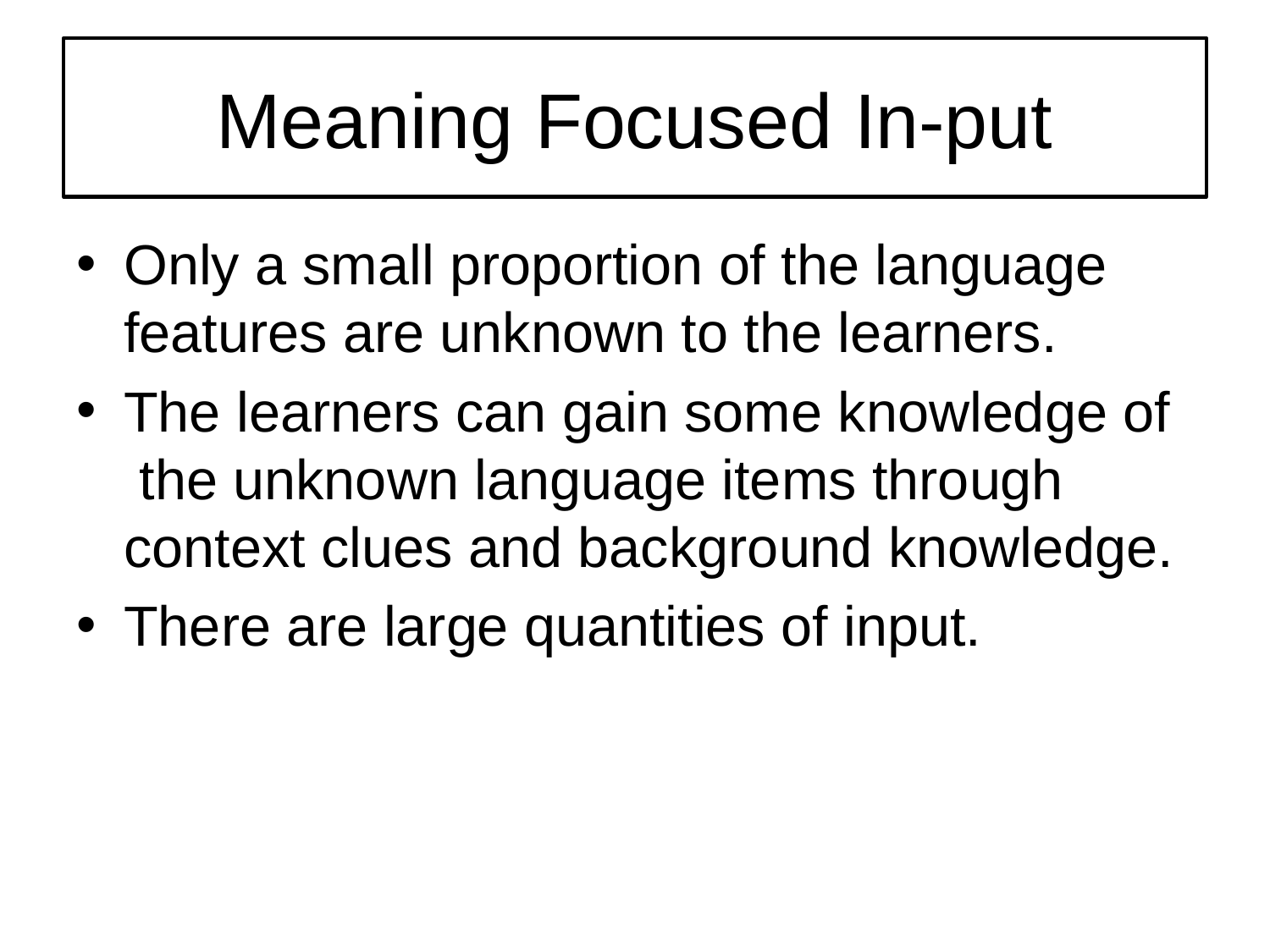

# Meaning Focused In-put
Only a small proportion of the language     features are unknown to the learners.
The learners can gain some knowledge of   the unknown language items through         context clues and background knowledge.
There are large quantities of input.